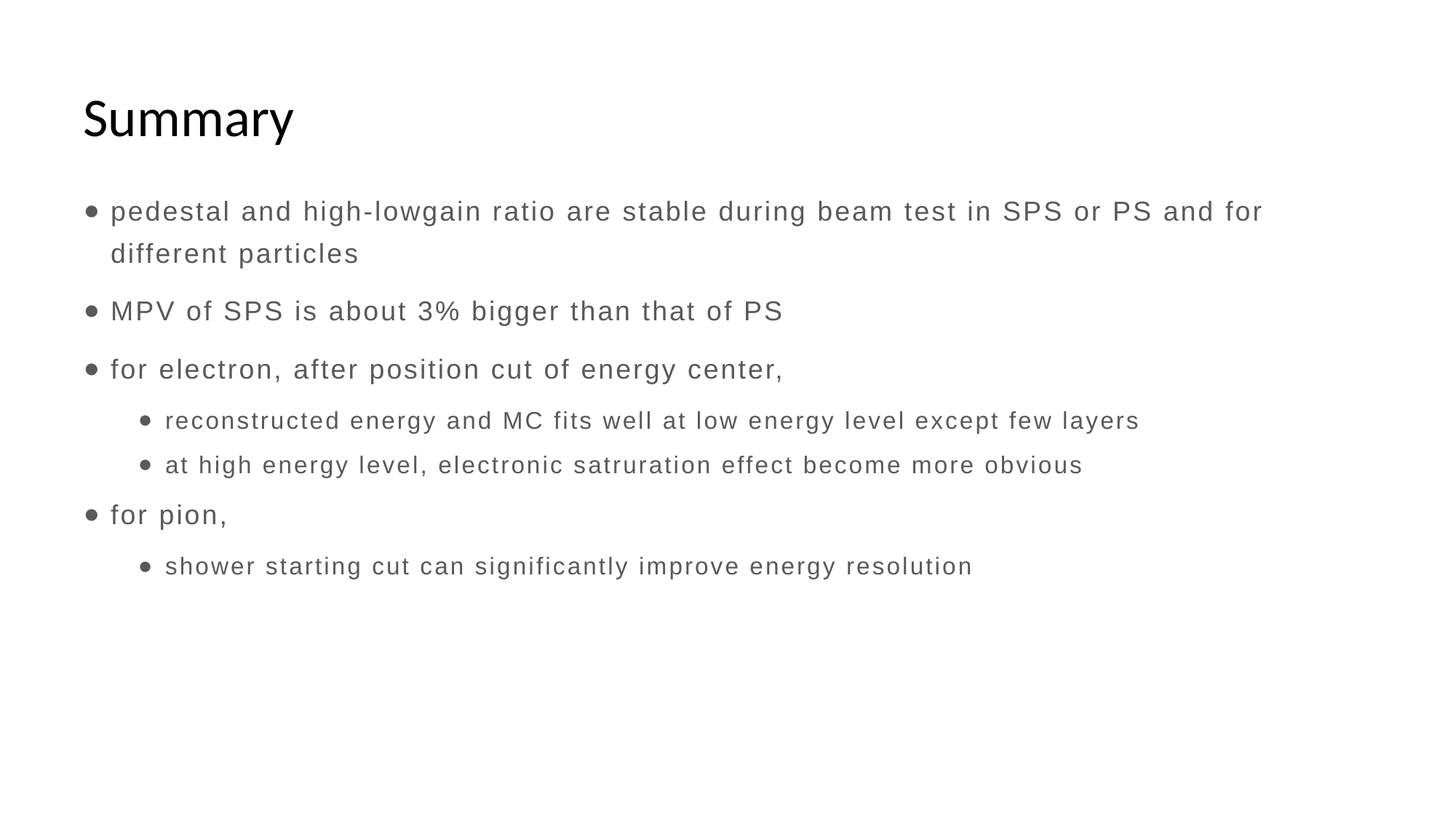

# Summary
pedestal and high-lowgain ratio are stable during beam test in SPS or PS and for different particles
MPV of SPS is about 3% bigger than that of PS
for electron, after position cut of energy center,
reconstructed energy and MC fits well at low energy level except few layers
at high energy level, electronic satruration effect become more obvious
for pion,
shower starting cut can significantly improve energy resolution

14